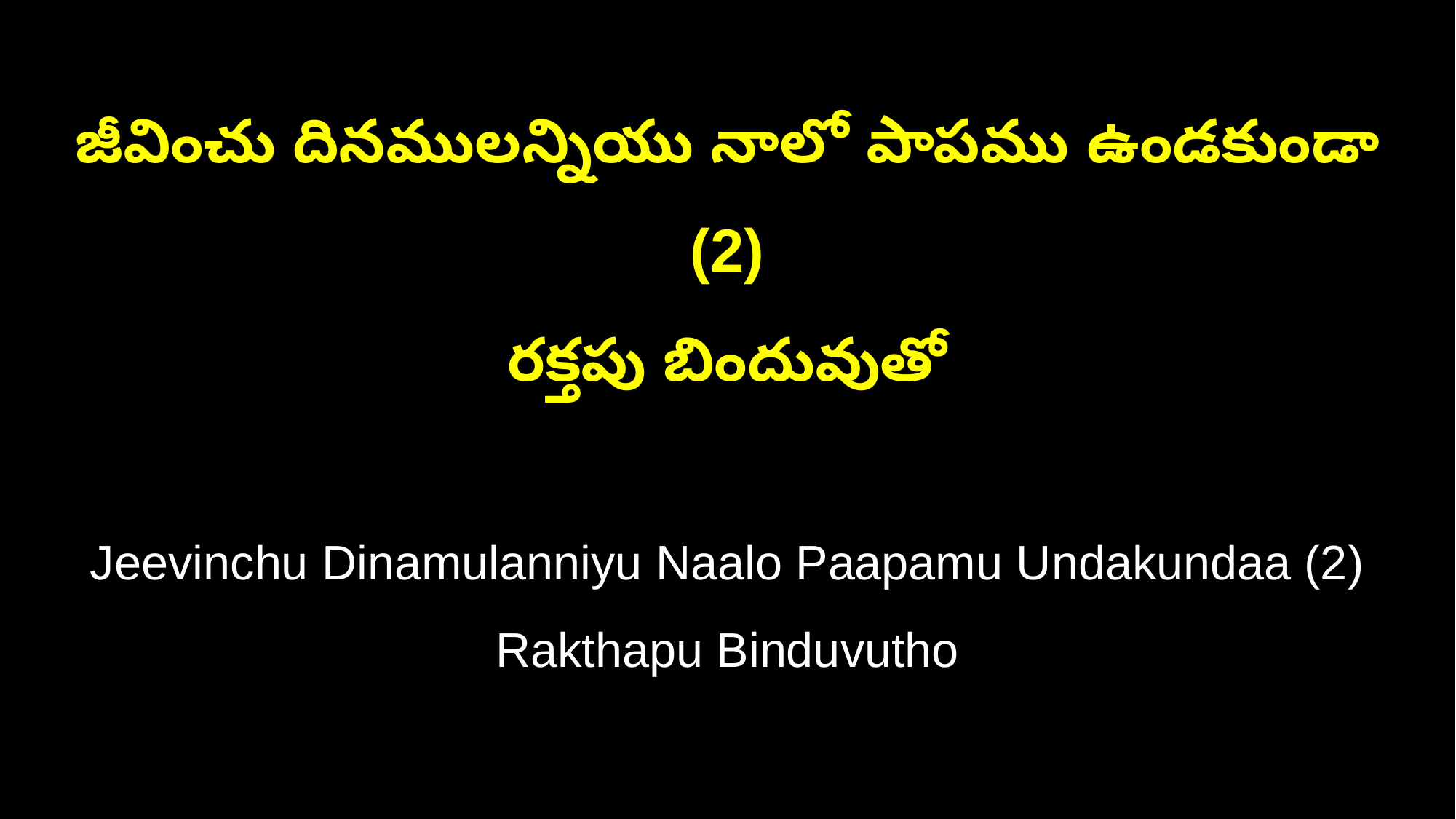

జీవించు దినములన్నియు నాలో పాపము ఉండకుండా (2)
రక్తపు బిందువుతో
Jeevinchu Dinamulanniyu Naalo Paapamu Undakundaa (2)
Rakthapu Binduvutho